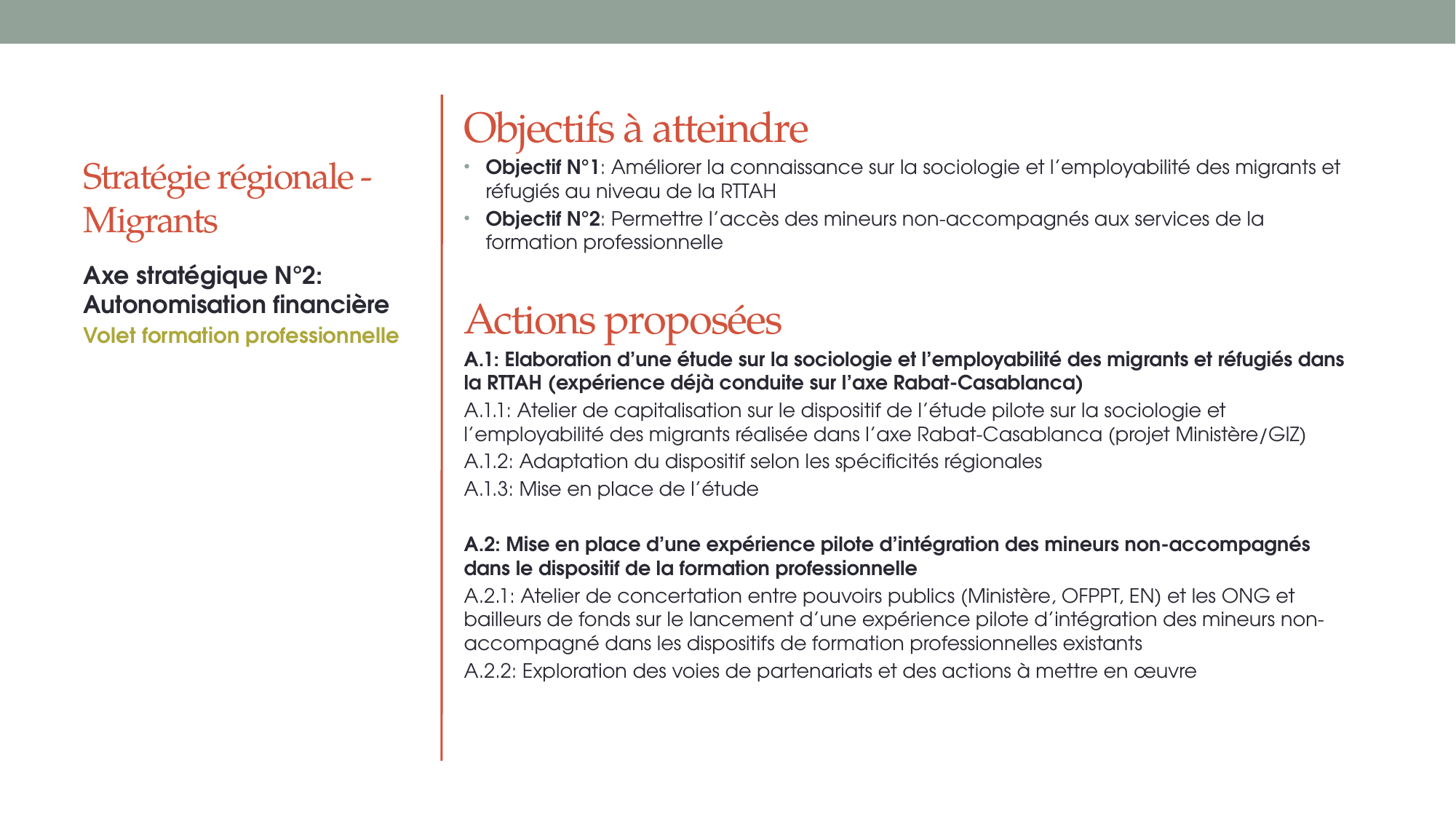

# Stratégie régionale - Migrants
Objectifs à atteindre
Objectif N°1: Améliorer la connaissance sur la sociologie et l’employabilité des migrants et réfugiés au niveau de la RTTAH
Objectif N°2: Permettre l’accès des mineurs non-accompagnés aux services de la formation professionnelle

Actions proposées
A.1: Elaboration d’une étude sur la sociologie et l’employabilité des migrants et réfugiés dans la RTTAH (expérience déjà conduite sur l’axe Rabat-Casablanca)
A.1.1: Atelier de capitalisation sur le dispositif de l’étude pilote sur la sociologie et l’employabilité des migrants réalisée dans l’axe Rabat-Casablanca (projet Ministère/GIZ)
A.1.2: Adaptation du dispositif selon les spécificités régionales
A.1.3: Mise en place de l’étude

A.2: Mise en place d’une expérience pilote d’intégration des mineurs non-accompagnés dans le dispositif de la formation professionnelle
A.2.1: Atelier de concertation entre pouvoirs publics (Ministère, OFPPT, EN) et les ONG et bailleurs de fonds sur le lancement d’une expérience pilote d’intégration des mineurs non-accompagné dans les dispositifs de formation professionnelles existants
A.2.2: Exploration des voies de partenariats et des actions à mettre en œuvre
Axe stratégique N°2: Autonomisation financière
Volet formation professionnelle